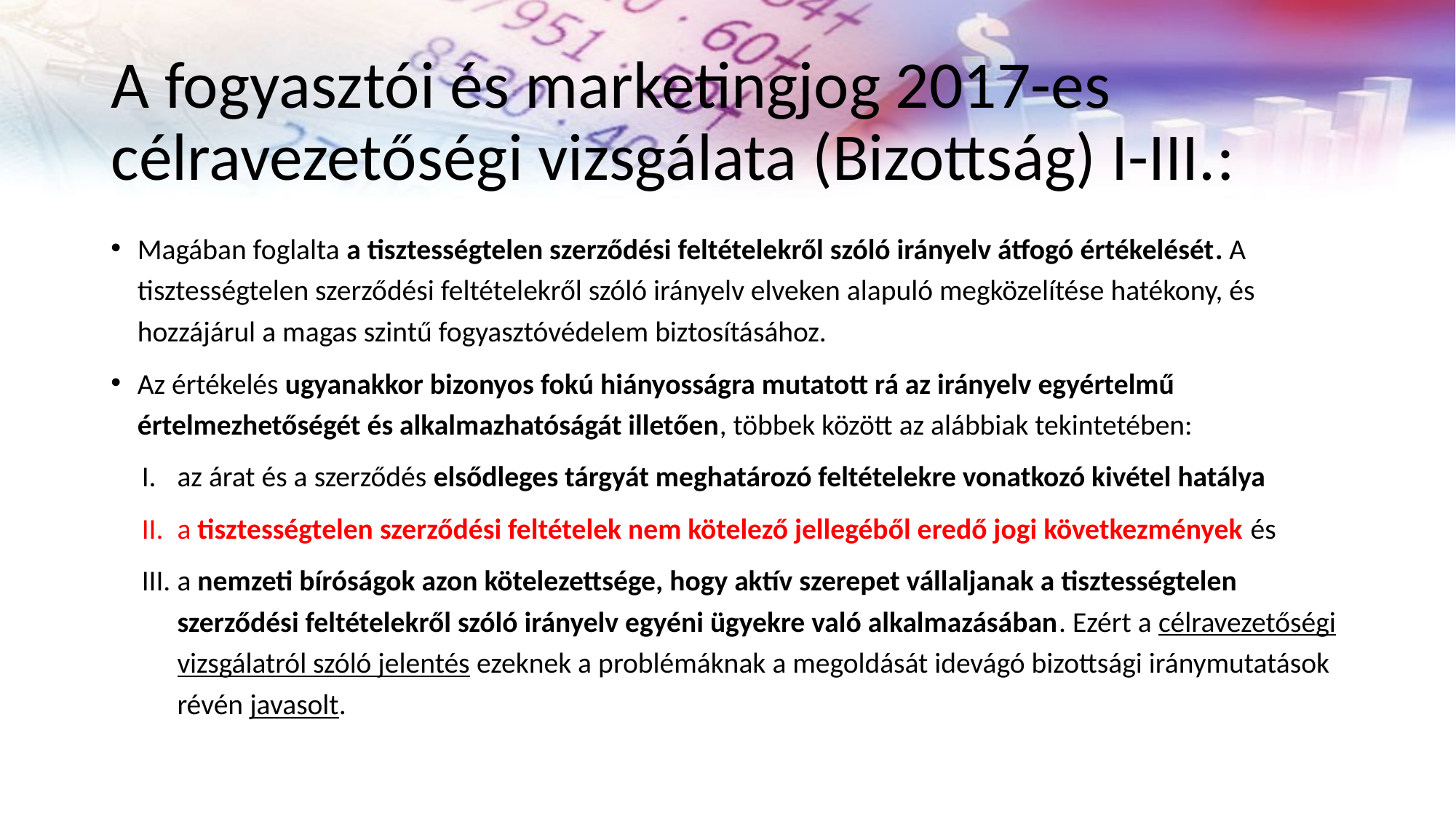

# A fogyasztói és marketingjog 2017-es célravezetőségi vizsgálata (Bizottság) I-III.:
Magában foglalta a tisztességtelen szerződési feltételekről szóló irányelv átfogó értékelését. A tisztességtelen szerződési feltételekről szóló irányelv elveken alapuló megközelítése hatékony, és hozzájárul a magas szintű fogyasztóvédelem biztosításához.
Az értékelés ugyanakkor bizonyos fokú hiányosságra mutatott rá az irányelv egyértelmű értelmezhetőségét és alkalmazhatóságát illetően, többek között az alábbiak tekintetében:
az árat és a szerződés elsődleges tárgyát meghatározó feltételekre vonatkozó kivétel hatálya
a tisztességtelen szerződési feltételek nem kötelező jellegéből eredő jogi következmények és
a nemzeti bíróságok azon kötelezettsége, hogy aktív szerepet vállaljanak a tisztességtelen szerződési feltételekről szóló irányelv egyéni ügyekre való alkalmazásában. Ezért a célravezetőségi vizsgálatról szóló jelentés ezeknek a problémáknak a megoldását idevágó bizottsági iránymutatások révén javasolt.